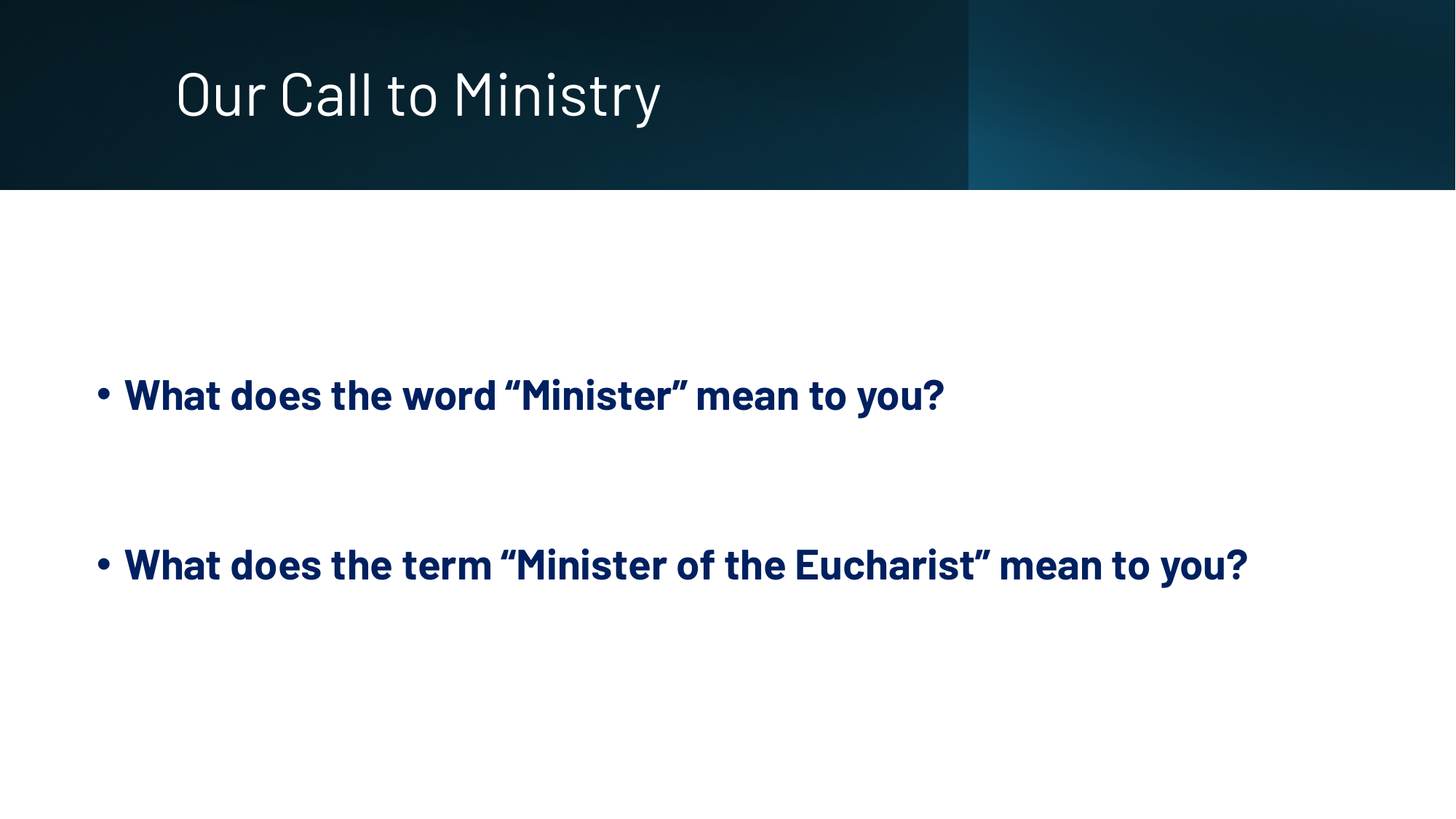

# Our Call to Ministry
What does the word “Minister” mean to you?

What does the term “Minister of the Eucharist” mean to you?